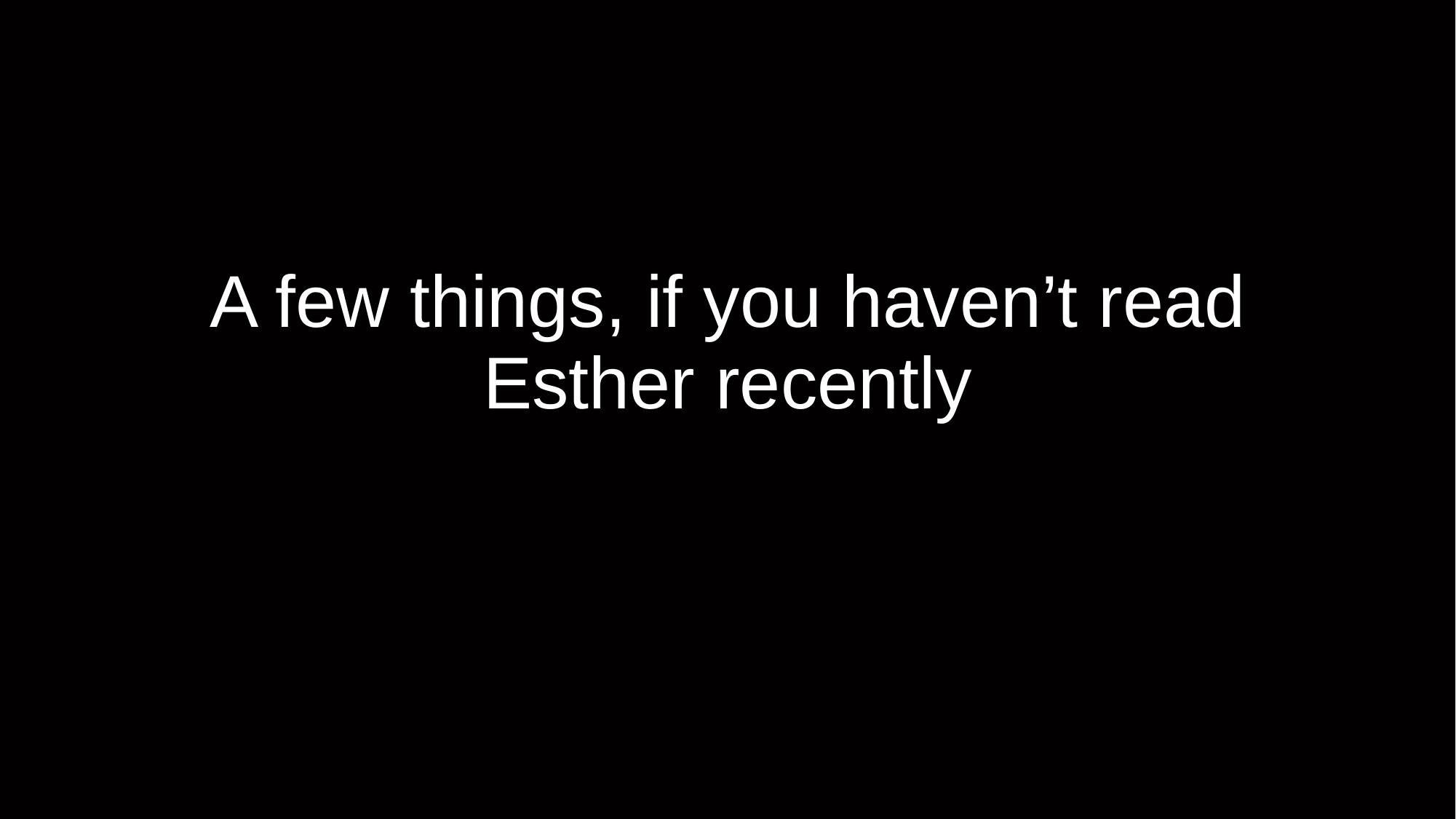

# A few things, if you haven’t read Esther recently